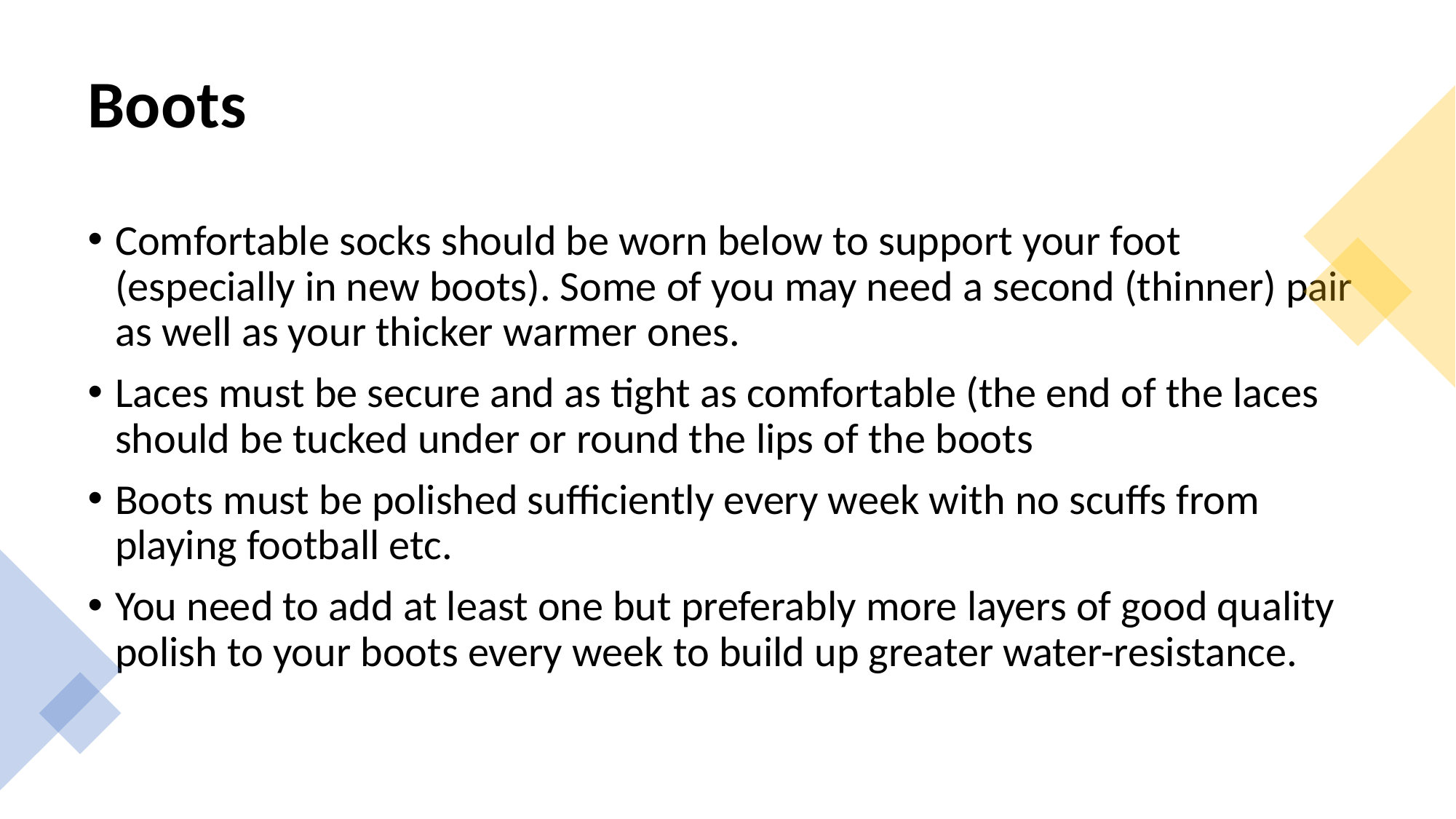

# Boots

Comfortable socks should be worn below to support your foot (especially in new boots). Some of you may need a second (thinner) pair as well as your thicker warmer ones.
Laces must be secure and as tight as comfortable (the end of the laces should be tucked under or round the lips of the boots
Boots must be polished sufficiently every week with no scuffs from playing football etc.
You need to add at least one but preferably more layers of good quality polish to your boots every week to build up greater water-resistance.